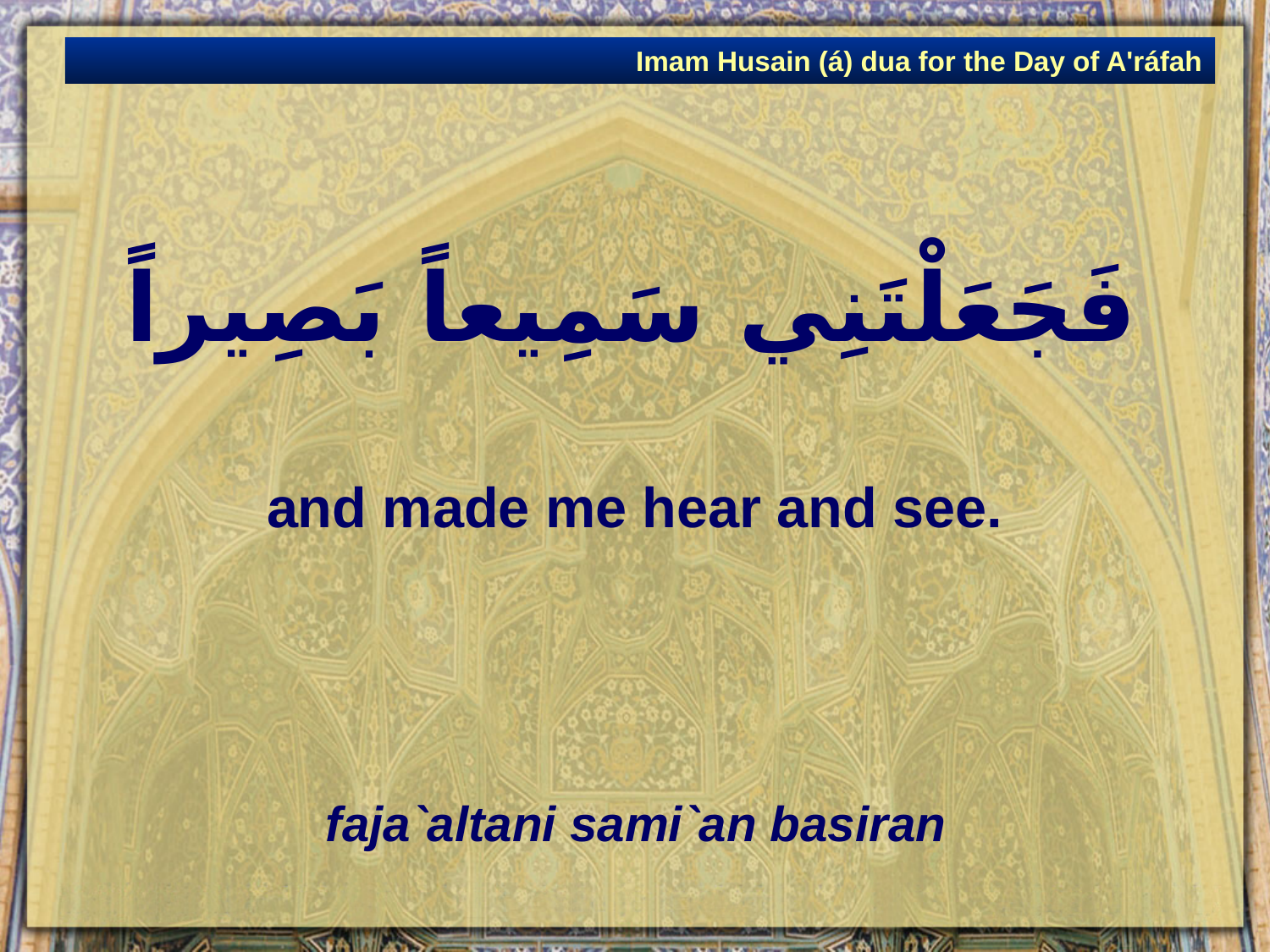

Imam Husain (á) dua for the Day of A'ráfah
# فَجَعَلْتَنِي سَمِيعاً بَصِيراً
and made me hear and see.
faja`altani sami`an basiran